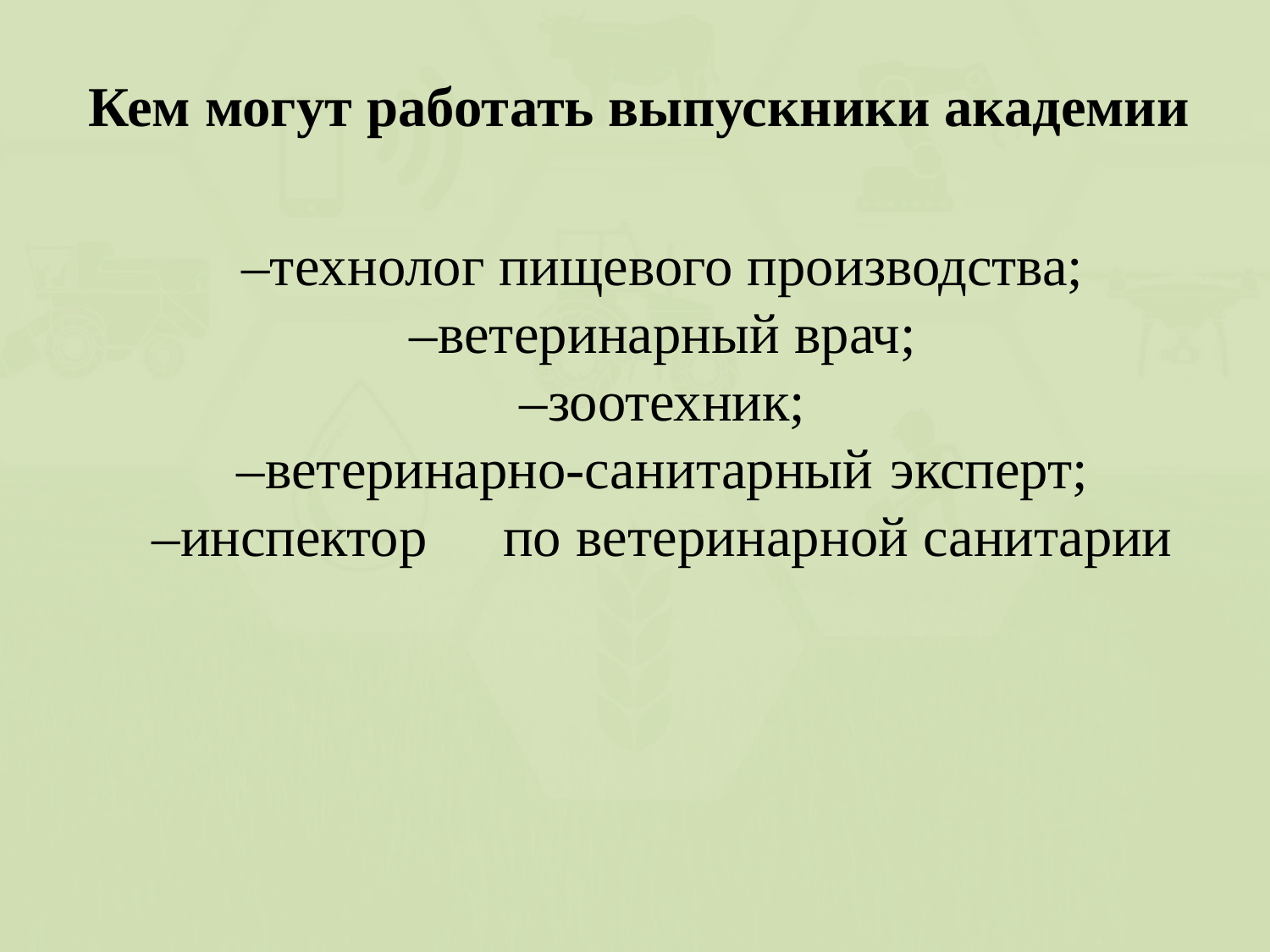

Кем могут работать выпускники академии

–технолог пищевого производства;
–ветеринарный врач;
–зоотехник;
–ветеринарно-санитарный эксперт;
–инспектор	по ветеринарной санитарии